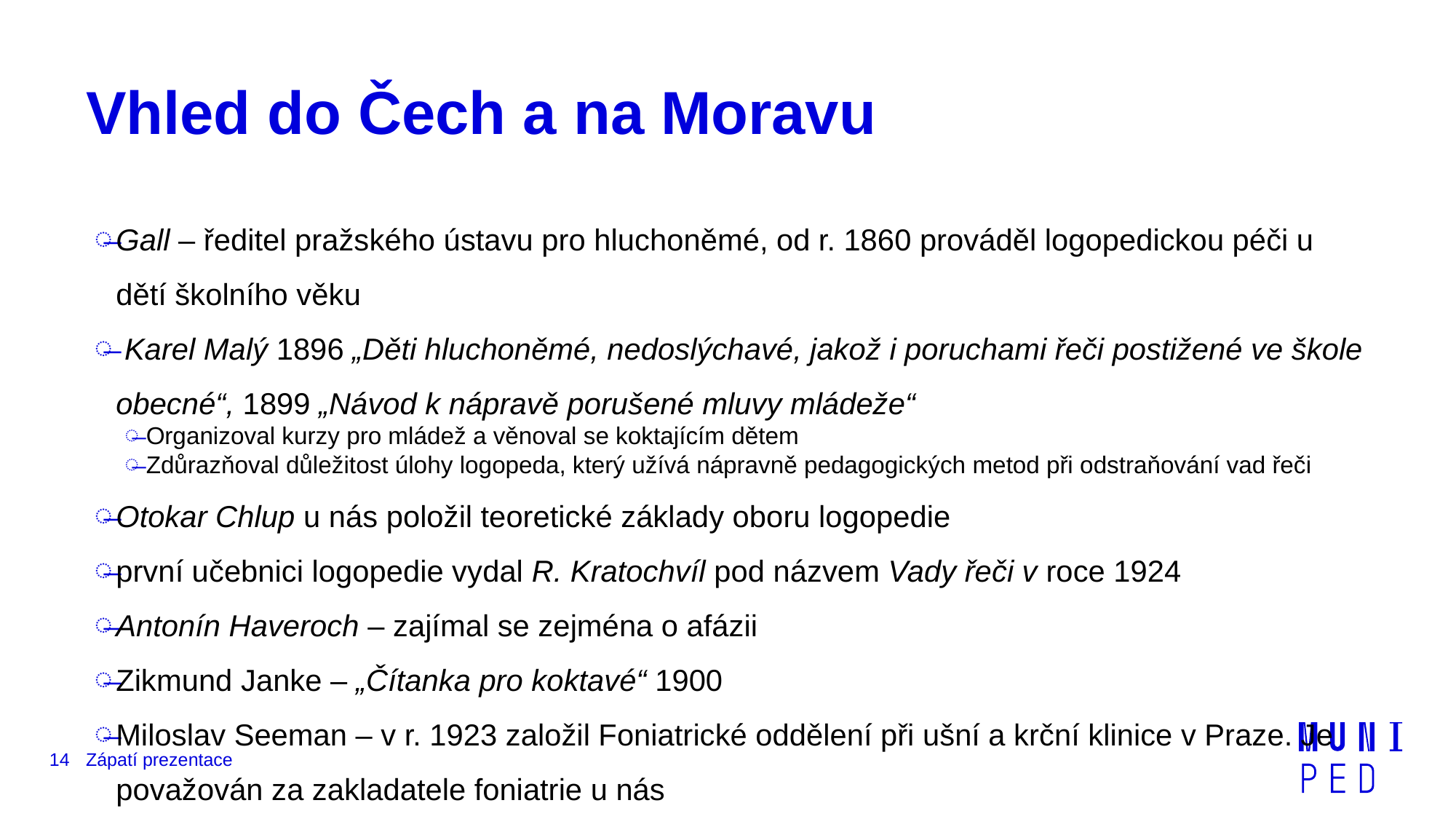

# Vhled do Čech a na Moravu
Gall – ředitel pražského ústavu pro hluchoněmé, od r. 1860 prováděl logopedickou péči u dětí školního věku
 Karel Malý 1896 „Děti hluchoněmé, nedoslýchavé, jakož i poruchami řeči postižené ve škole obecné“, 1899 „Návod k nápravě porušené mluvy mládeže“
Organizoval kurzy pro mládež a věnoval se koktajícím dětem
Zdůrazňoval důležitost úlohy logopeda, který užívá nápravně pedagogických metod při odstraňování vad řeči
Otokar Chlup u nás položil teoretické základy oboru logopedie
první učebnici logopedie vydal R. Kratochvíl pod názvem Vady řeči v roce 1924
Antonín Haveroch – zajímal se zejména o afázii
Zikmund Janke – „Čítanka pro koktavé“ 1900
Miloslav Seeman – v r. 1923 založil Foniatrické oddělení při ušní a krční klinice v Praze. Je považován za zakladatele foniatrie u nás

14
Zápatí prezentace